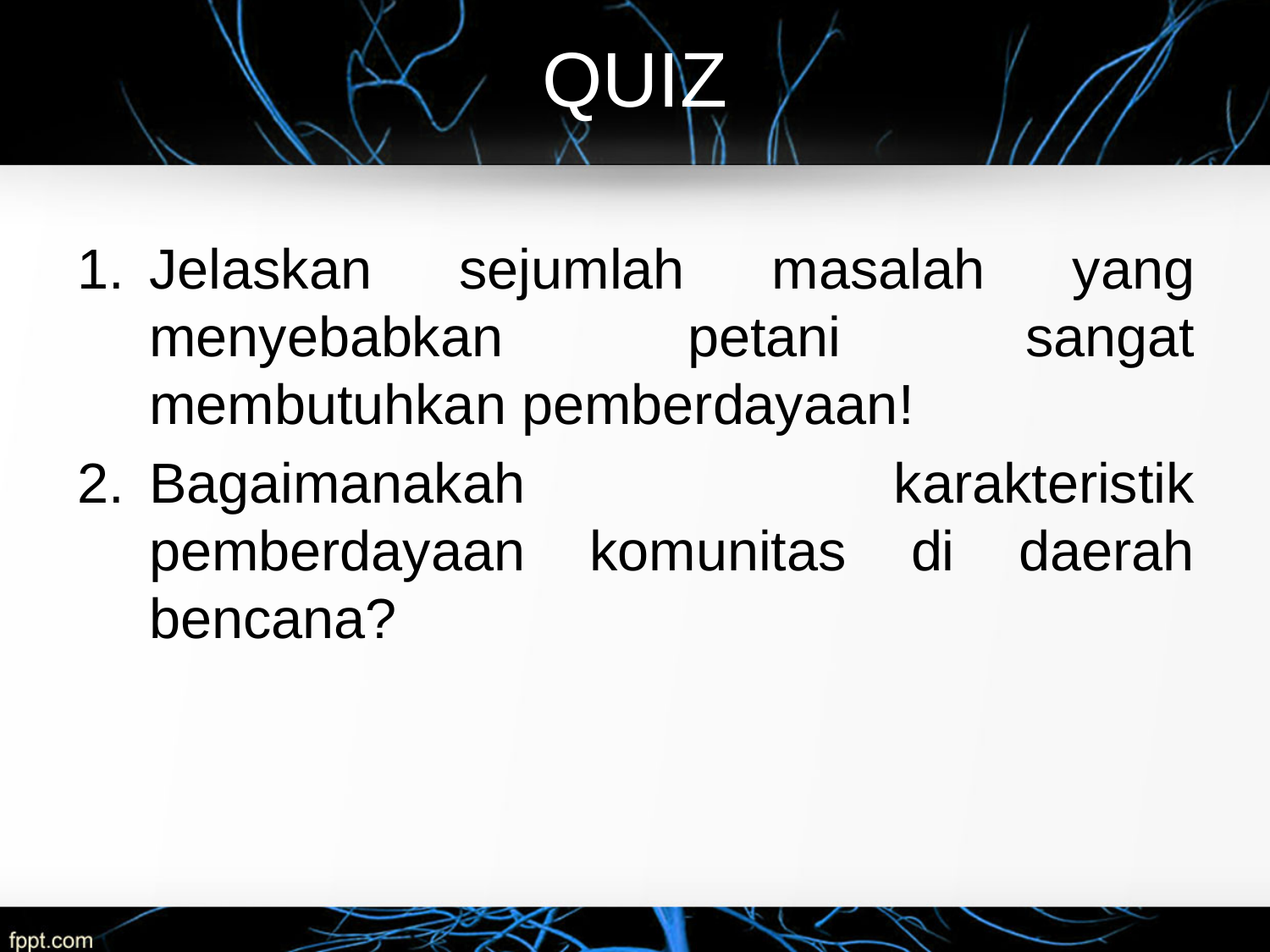

# QUIZ
Jelaskan sejumlah masalah yang menyebabkan petani sangat membutuhkan pemberdayaan!
Bagaimanakah karakteristik pemberdayaan komunitas di daerah bencana?